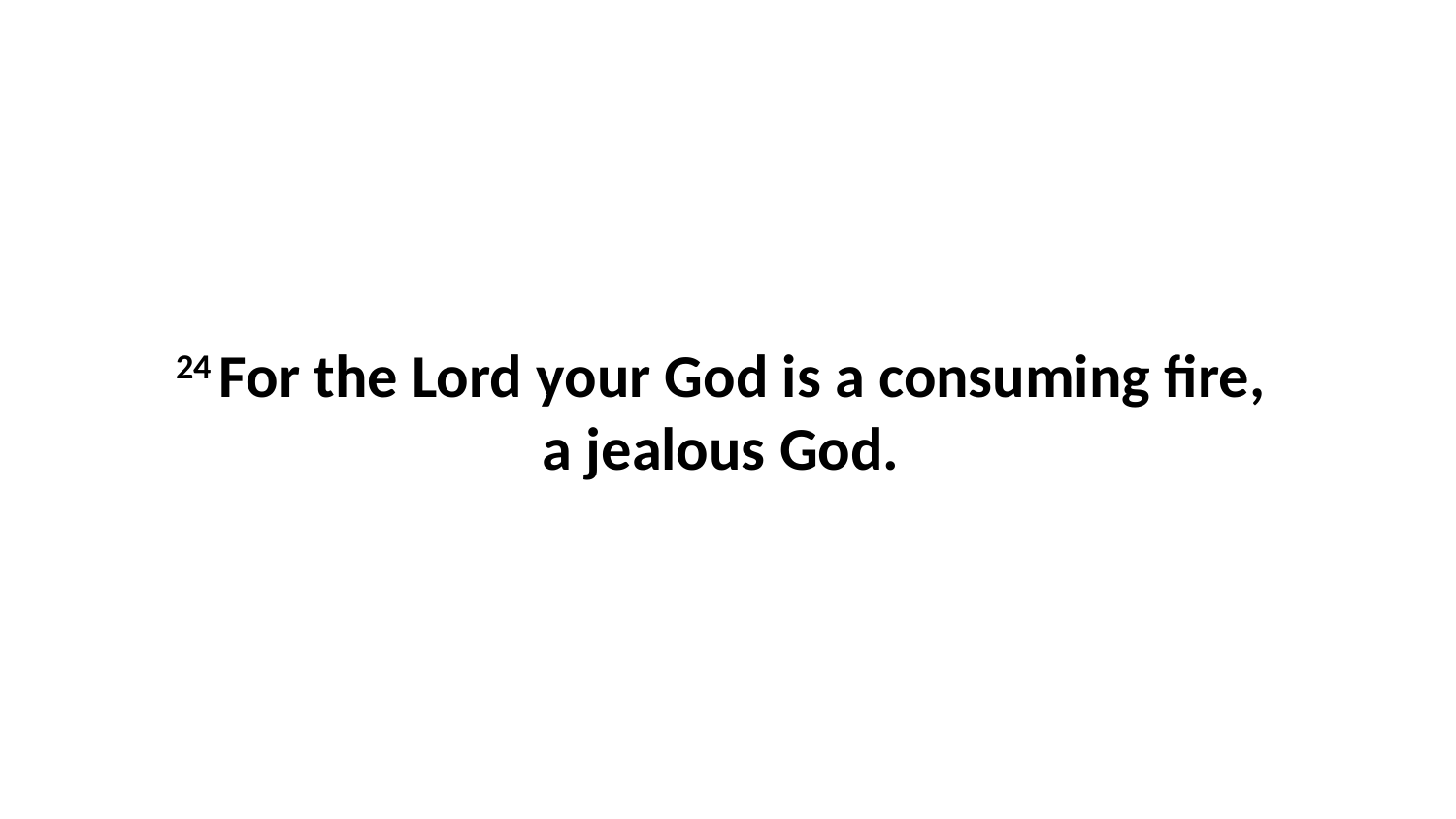

24 For the Lord your God is a consuming fire,  a jealous God.